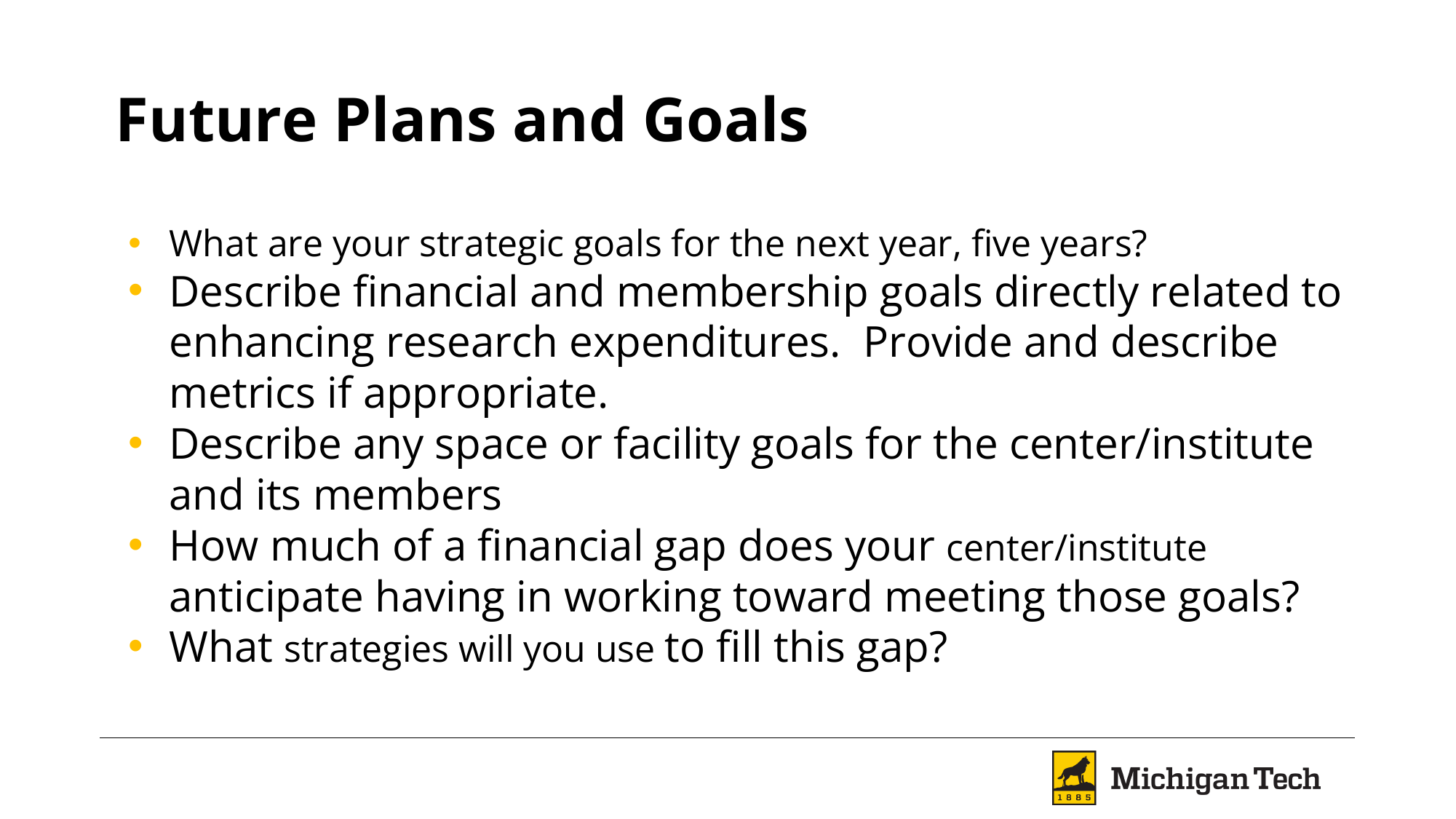

# Future Plans and Goals
What are your strategic goals for the next year, five years?
Describe financial and membership goals directly related to enhancing research expenditures.  Provide and describe metrics if appropriate.
Describe any space or facility goals for the center/institute and its members
How much of a financial gap does your center/institute anticipate having in working toward meeting those goals?
What strategies will you use to fill this gap?